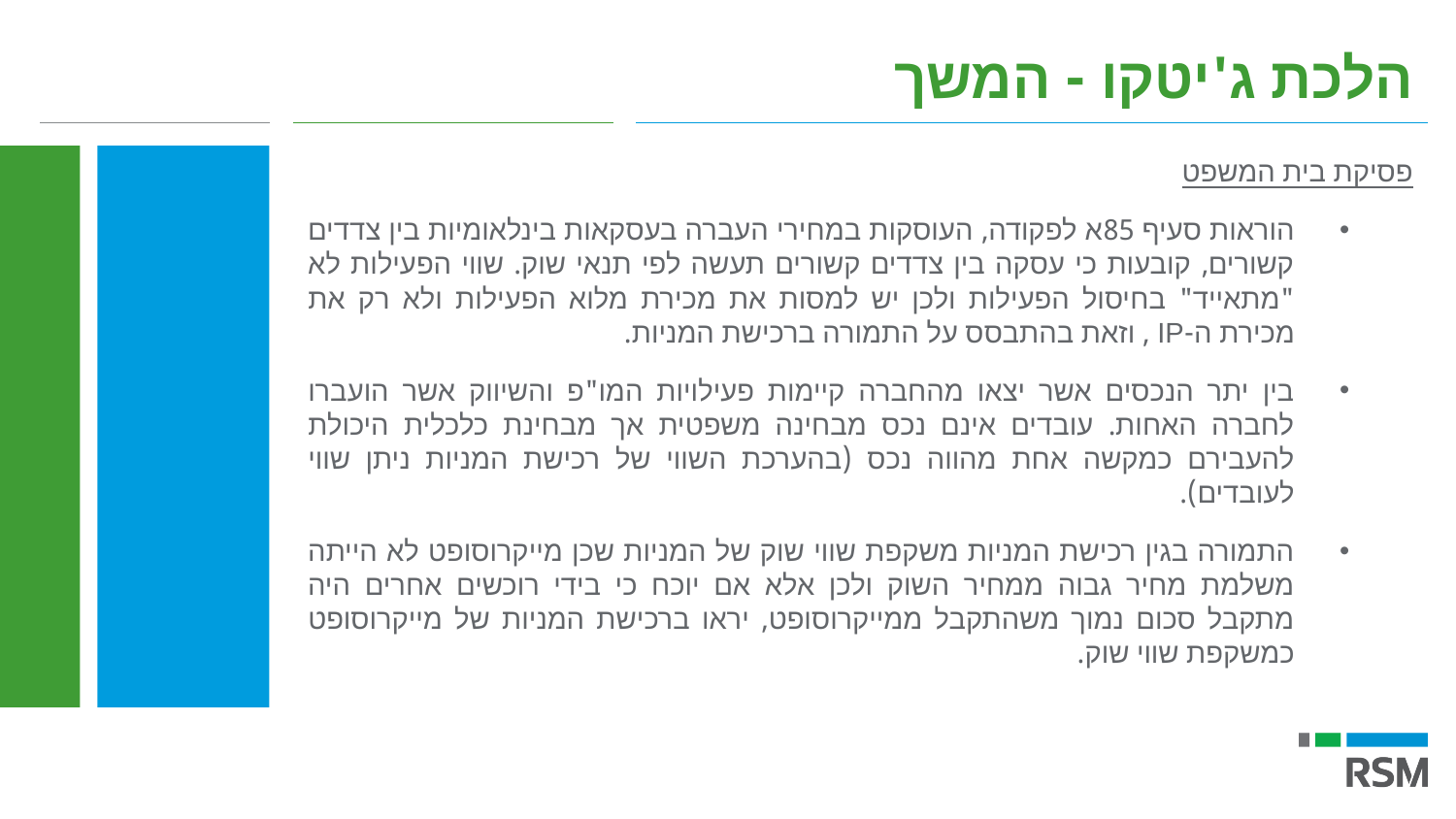

הלכת ג'יטקו - המשך
פסיקת בית המשפט
הוראות סעיף 85א לפקודה, העוסקות במחירי העברה בעסקאות בינלאומיות בין צדדים קשורים, קובעות כי עסקה בין צדדים קשורים תעשה לפי תנאי שוק. שווי הפעילות לא "מתאייד" בחיסול הפעילות ולכן יש למסות את מכירת מלוא הפעילות ולא רק את מכירת ה-IP , וזאת בהתבסס על התמורה ברכישת המניות.
בין יתר הנכסים אשר יצאו מהחברה קיימות פעילויות המו"פ והשיווק אשר הועברו לחברה האחות. עובדים אינם נכס מבחינה משפטית אך מבחינת כלכלית היכולת להעבירם כמקשה אחת מהווה נכס (בהערכת השווי של רכישת המניות ניתן שווי לעובדים).
התמורה בגין רכישת המניות משקפת שווי שוק של המניות שכן מייקרוסופט לא הייתה משלמת מחיר גבוה ממחיר השוק ולכן אלא אם יוכח כי בידי רוכשים אחרים היה מתקבל סכום נמוך משהתקבל ממייקרוסופט, יראו ברכישת המניות של מייקרוסופט כמשקפת שווי שוק.